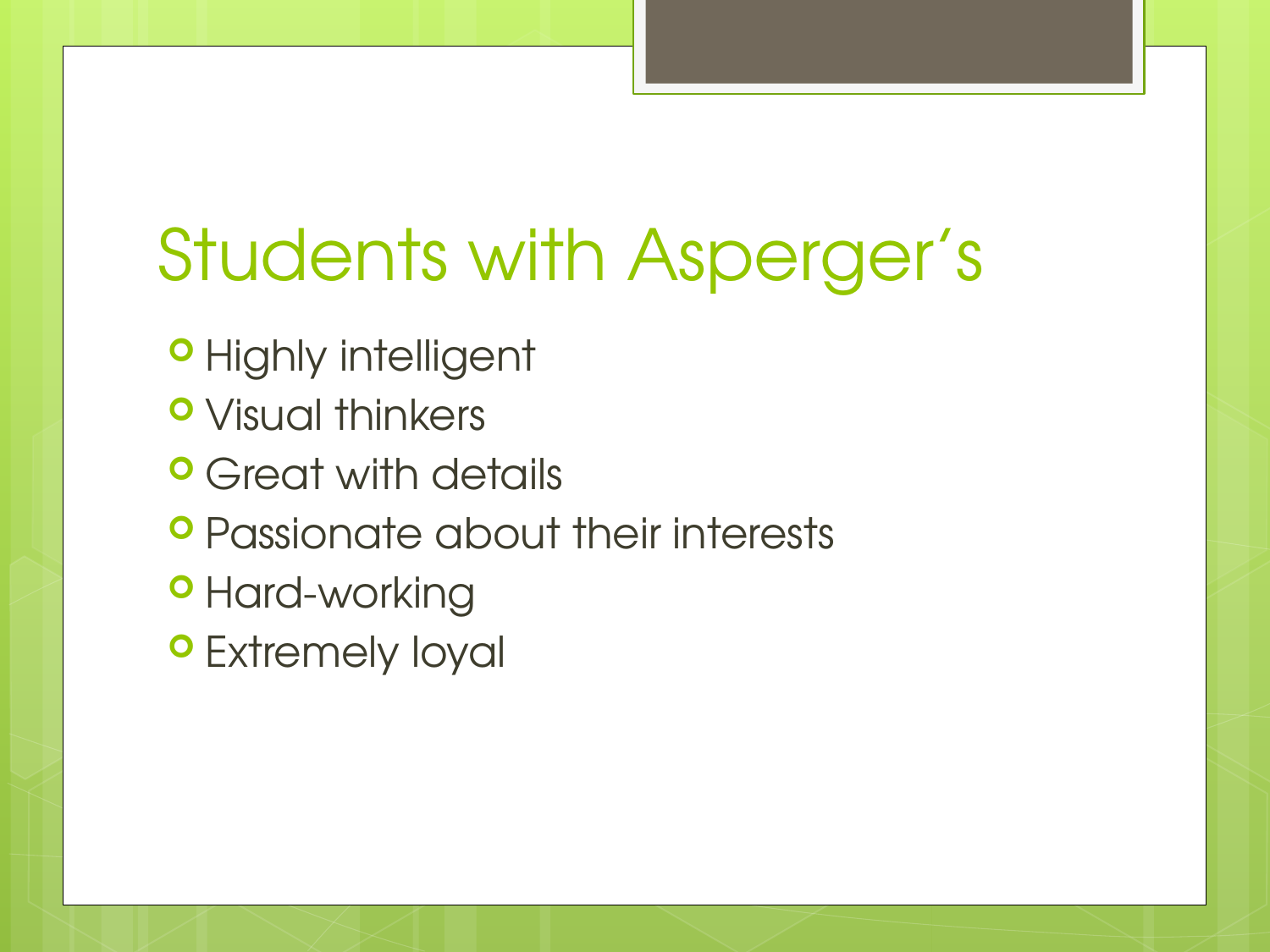

# Students with Asperger’s
Highly intelligent
Visual thinkers
Great with details
Passionate about their interests
Hard-working
Extremely loyal